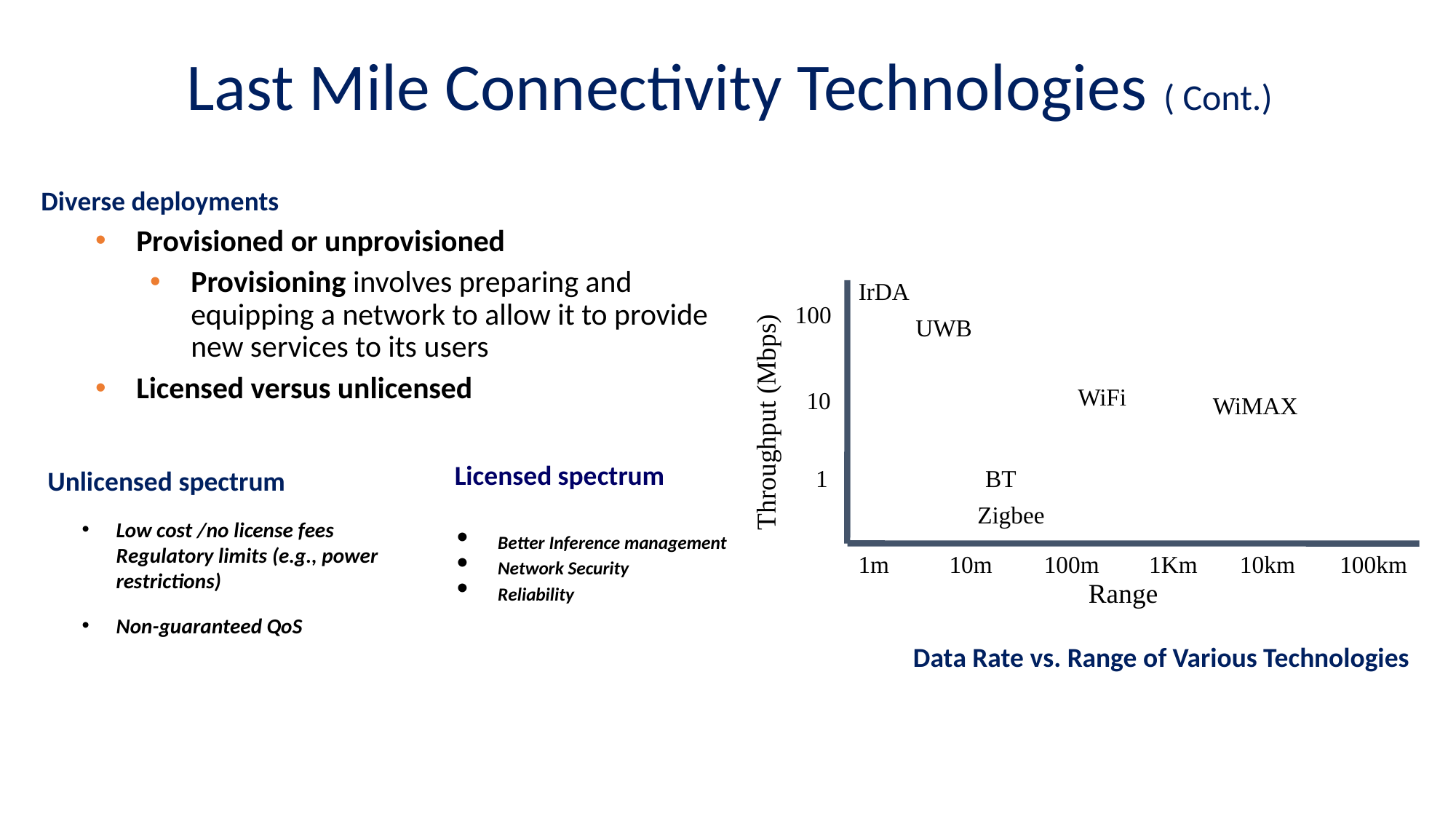

# Last Mile Connectivity Technologies ( Cont.)
Diverse deployments
Provisioned or unprovisioned
Provisioning involves preparing and equipping a network to allow it to provide new services to its users
Licensed versus unlicensed
IrDA
100
UWB
WiFi
10
WiMAX
Throughput (Mbps)
1
BT
Licensed spectrum
Unlicensed spectrum
Low cost /no license fees Regulatory limits (e.g., power restrictions)
Non-guaranteed QoS
Zigbee
Better Inference management
Network Security
Reliability
1m
10m
100m
1Km
10km
100km
Range
Data Rate vs. Range of Various Technologies